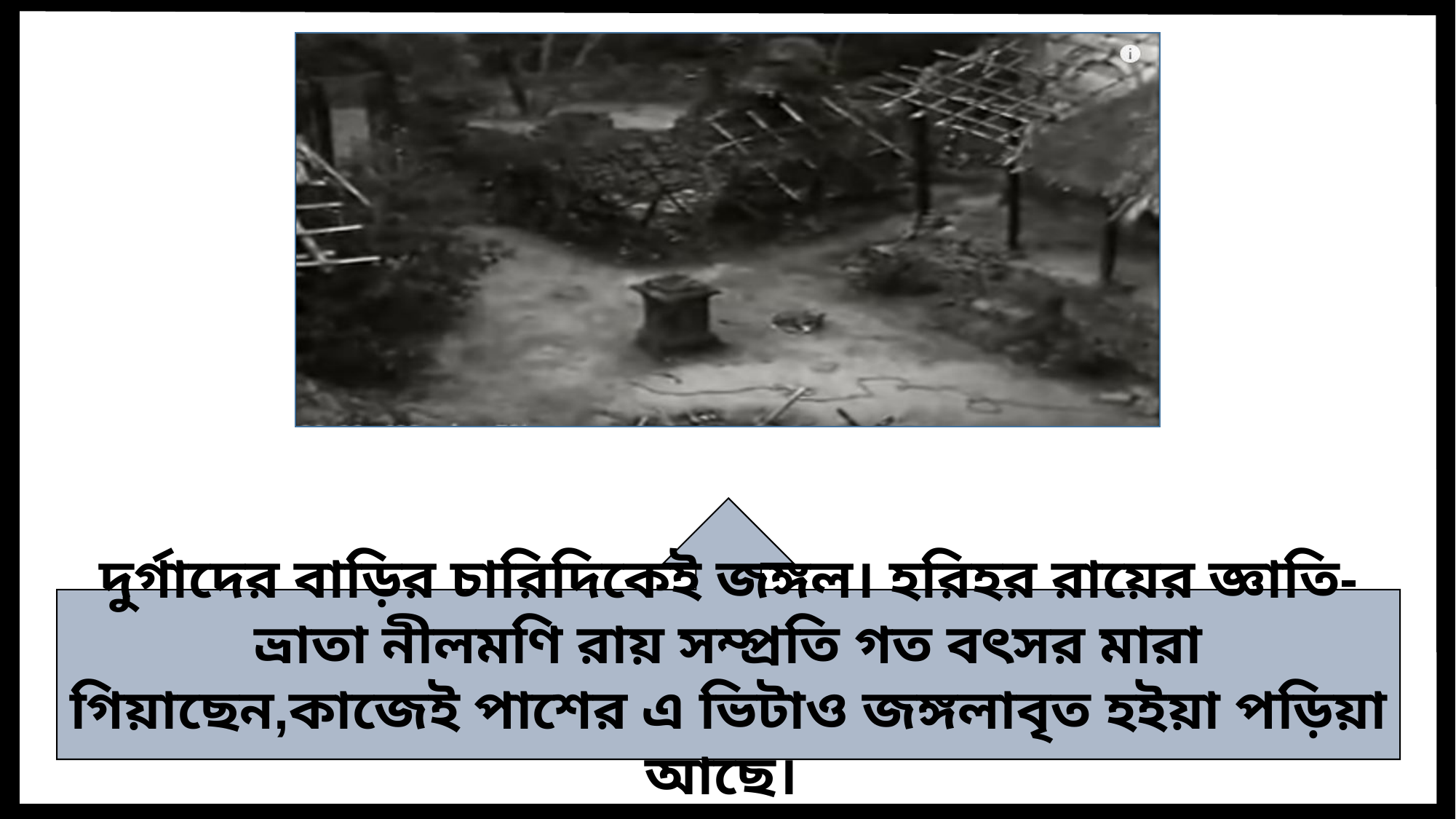

দুর্গাদের বাড়ির চারিদিকেই জঙ্গল। হরিহর রায়ের জ্ঞাতি-ভ্রাতা নীলমণি রায় সম্প্রতি গত বৎসর মারা গিয়াছেন,কাজেই পাশের এ ভিটাও জঙ্গলাবৃত হইয়া পড়িয়া আছে।